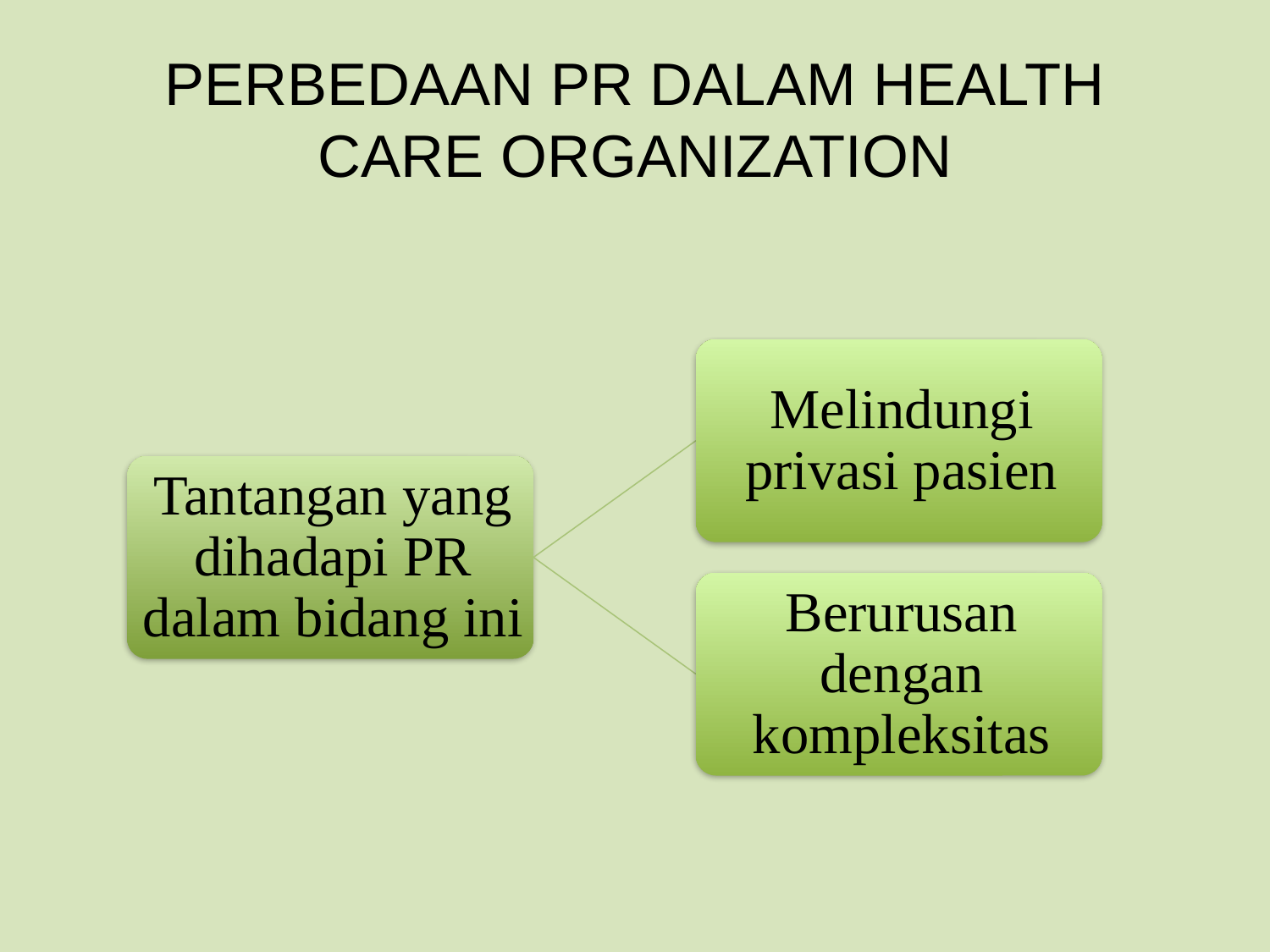

# PERBEDAAN PR DALAM HEALTH CARE ORGANIZATION
Tantangan yang dihadapi PR dalam bidang ini

Melindungi privasi pasien

Berurusan dengan kompleksitas